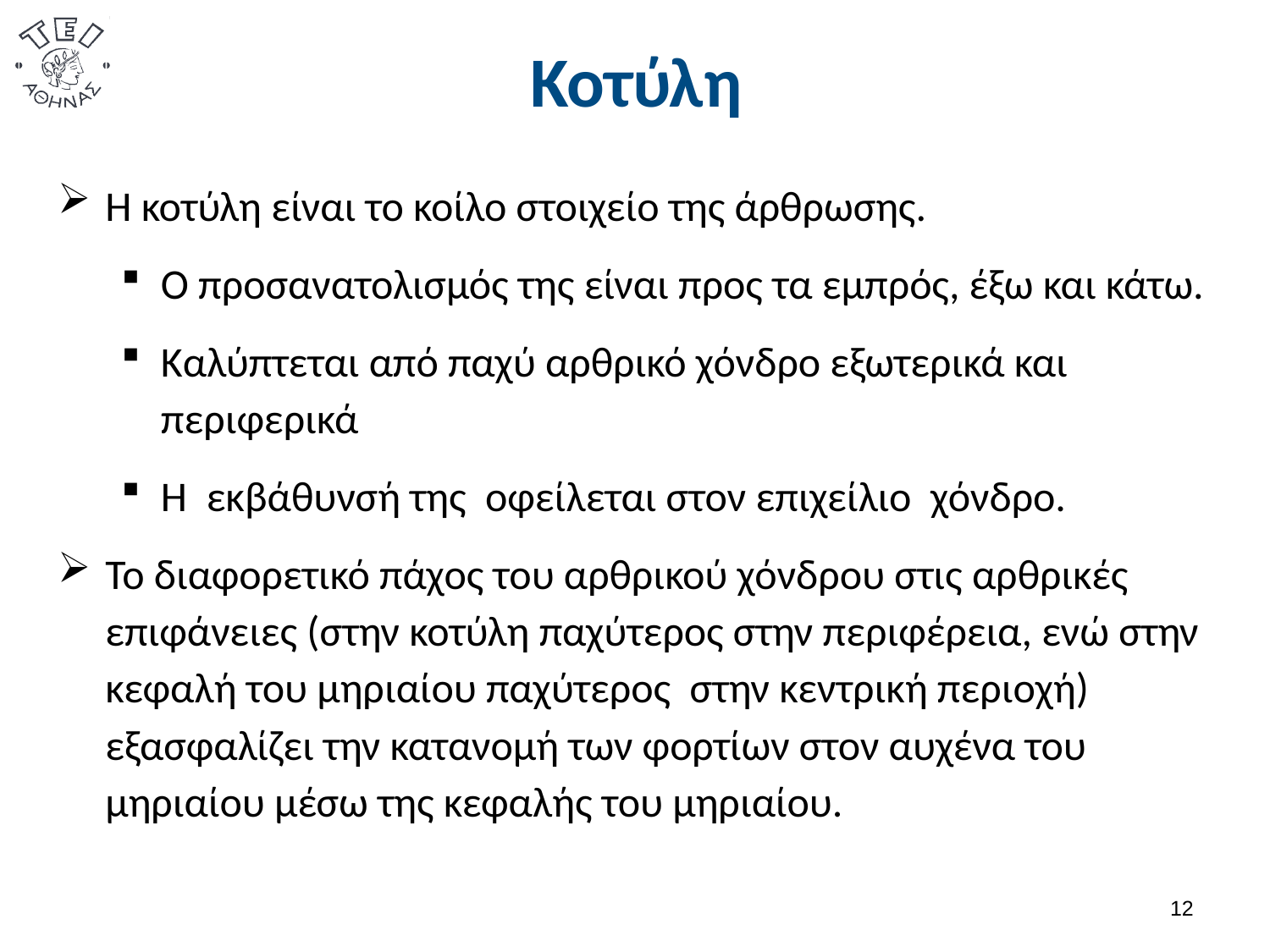

# Κοτύλη
Η κοτύλη είναι το κοίλο στοιχείο της άρθρωσης.
Ο προσανατολισμός της είναι προς τα εμπρός, έξω και κάτω.
Καλύπτεται από παχύ αρθρικό χόνδρο εξωτερικά και περιφερικά
H  εκβάθυνσή της  οφείλεται στον επιχείλιο  χόνδρο.
Το διαφορετικό πάχος του αρθρικού χόνδρου στις αρθρικές    επιφάνειες (στην κοτύλη παχύτερος στην περιφέρεια, ενώ στην κεφαλή του μηριαίου παχύτερος  στην κεντρική περιοχή) εξασφαλίζει την κατανομή των φορτίων στον αυχένα του μηριαίου μέσω της κεφαλής του μηριαίου.
12